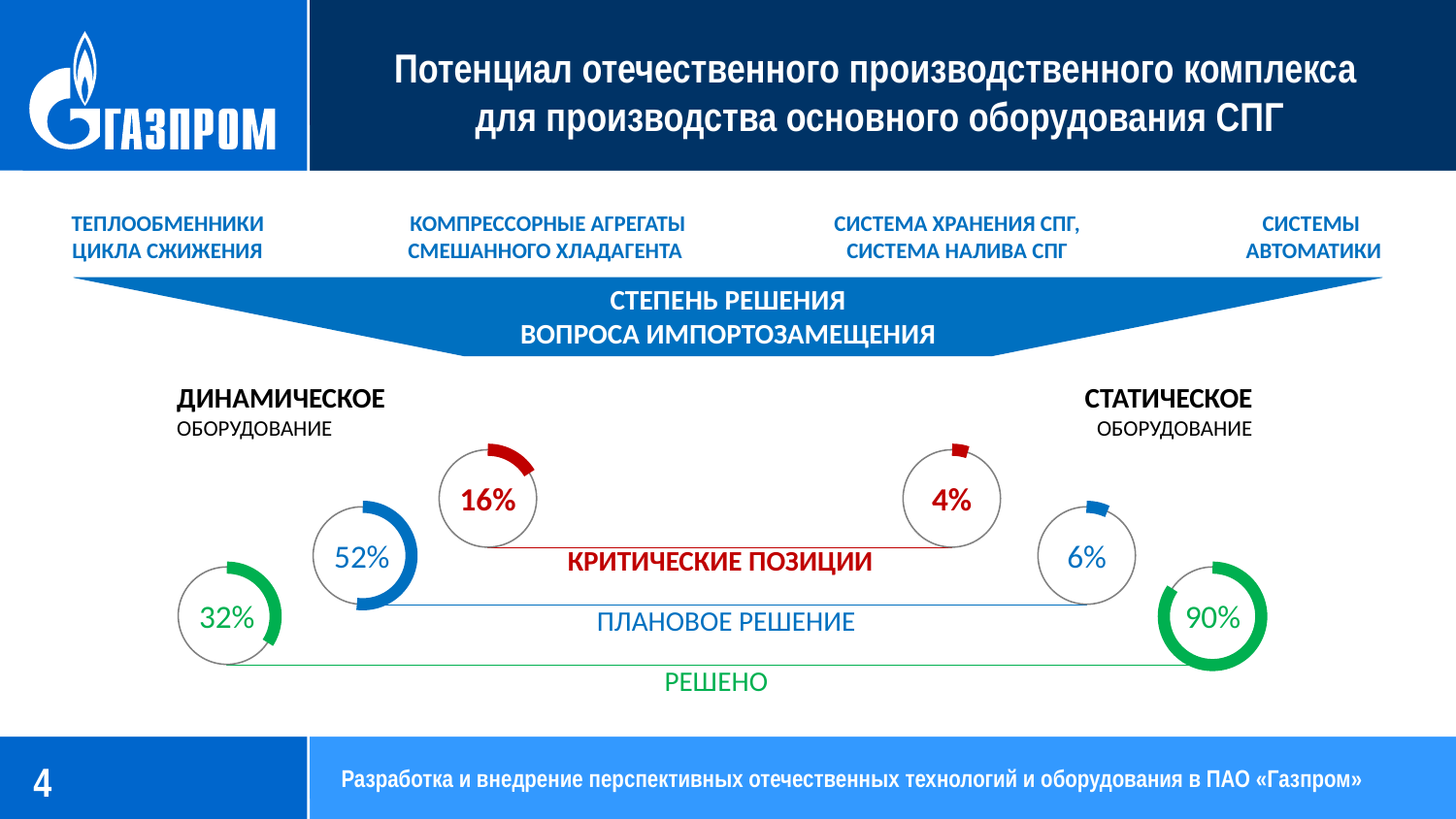

Потенциал отечественного производственного комплекса
для производства основного оборудования СПГ
ТЕПЛООБМЕННИКИ ЦИКЛА СЖИЖЕНИЯ
КОМПРЕССОРНЫЕ АГРЕГАТЫ
СМЕШАННОГО ХЛАДАГЕНТА
СИСТЕМА ХРАНЕНИЯ СПГ,
СИСТЕМА НАЛИВА СПГ
СИСТЕМЫ
АВТОМАТИКИ
СТЕПЕНЬ РЕШЕНИЯ
ВОПРОСА ИМПОРТОЗАМЕЩЕНИЯ

СТАТИЧЕСКОЕ
ОБОРУДОВАНИЕ
ДИНАМИЧЕСКОЕ
ОБОРУДОВАНИЕ

16%

4%

52%

6%

КРИТИЧЕСКИЕ ПОЗИЦИИ

32%

90%

ПЛАНОВОЕ РЕШЕНИЕ
РЕШЕНО
Разработка и внедрение перспективных отечественных технологий и оборудования в ПАО «Газпром»